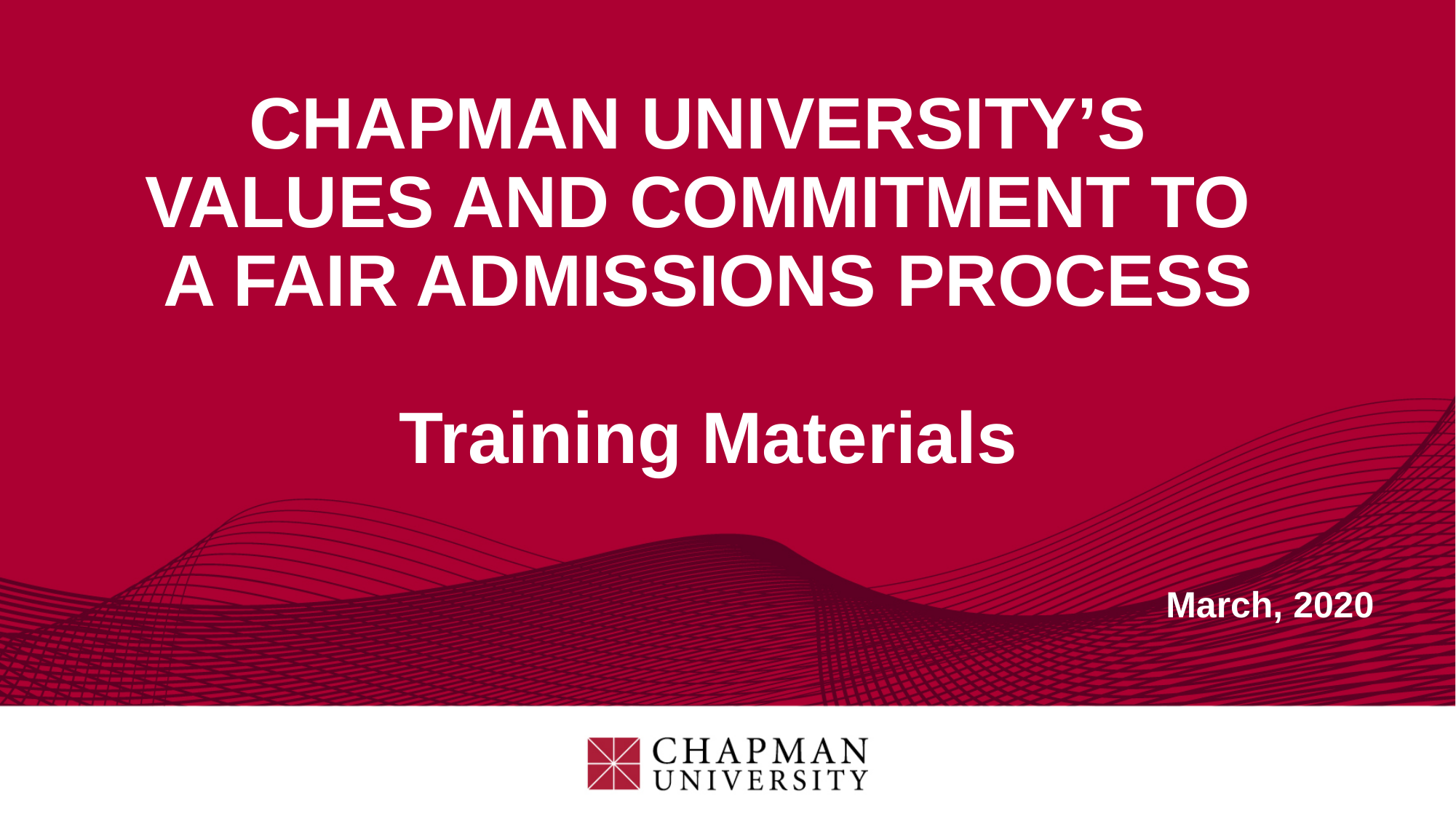

# Chapman University’s Values and Commitment to a Fair Admissions Process Training Materials

March, 2020